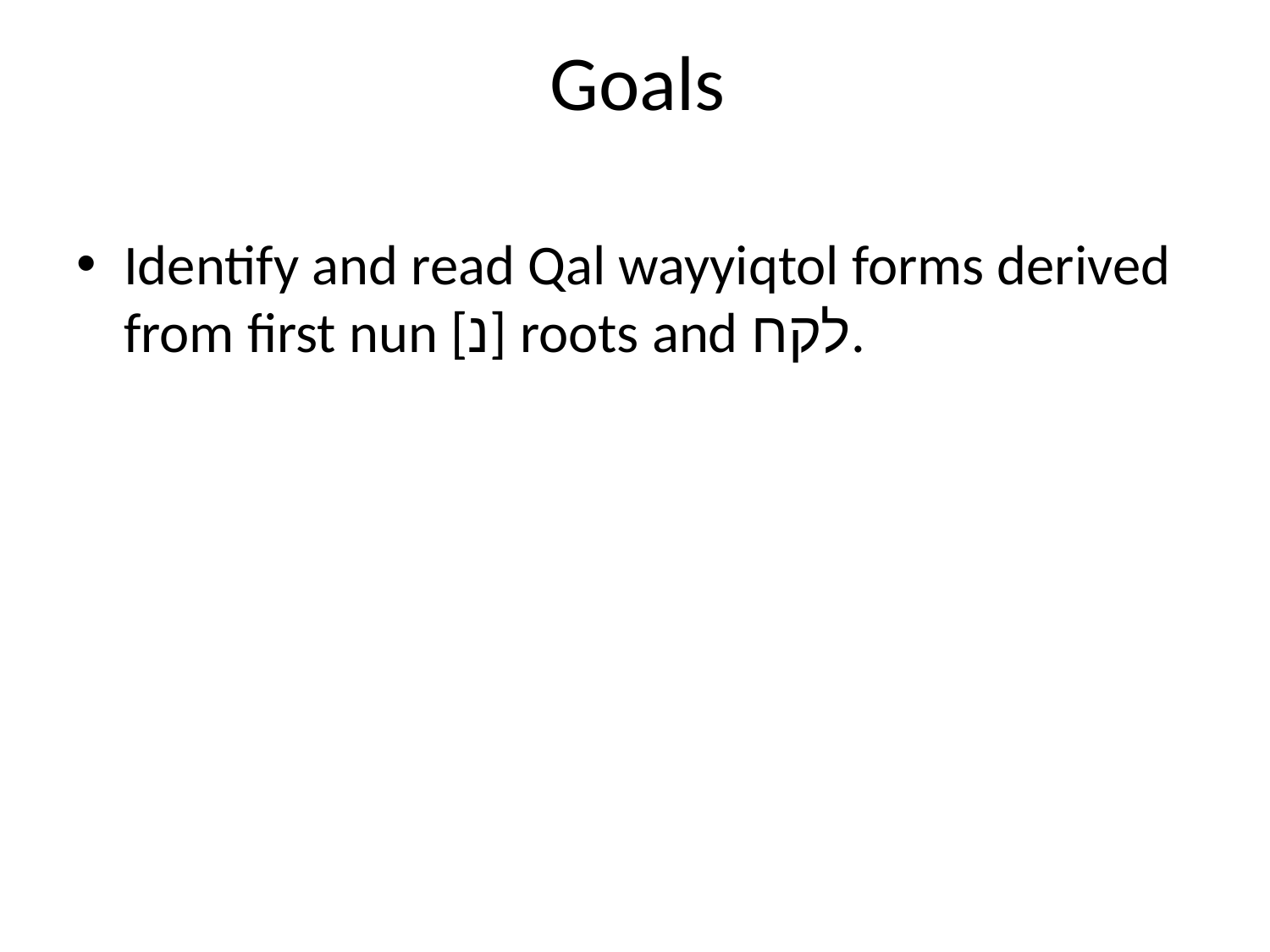

# Goals
Identify and read Qal wayyiqtol forms derived from first nun [נ] roots and לקח.